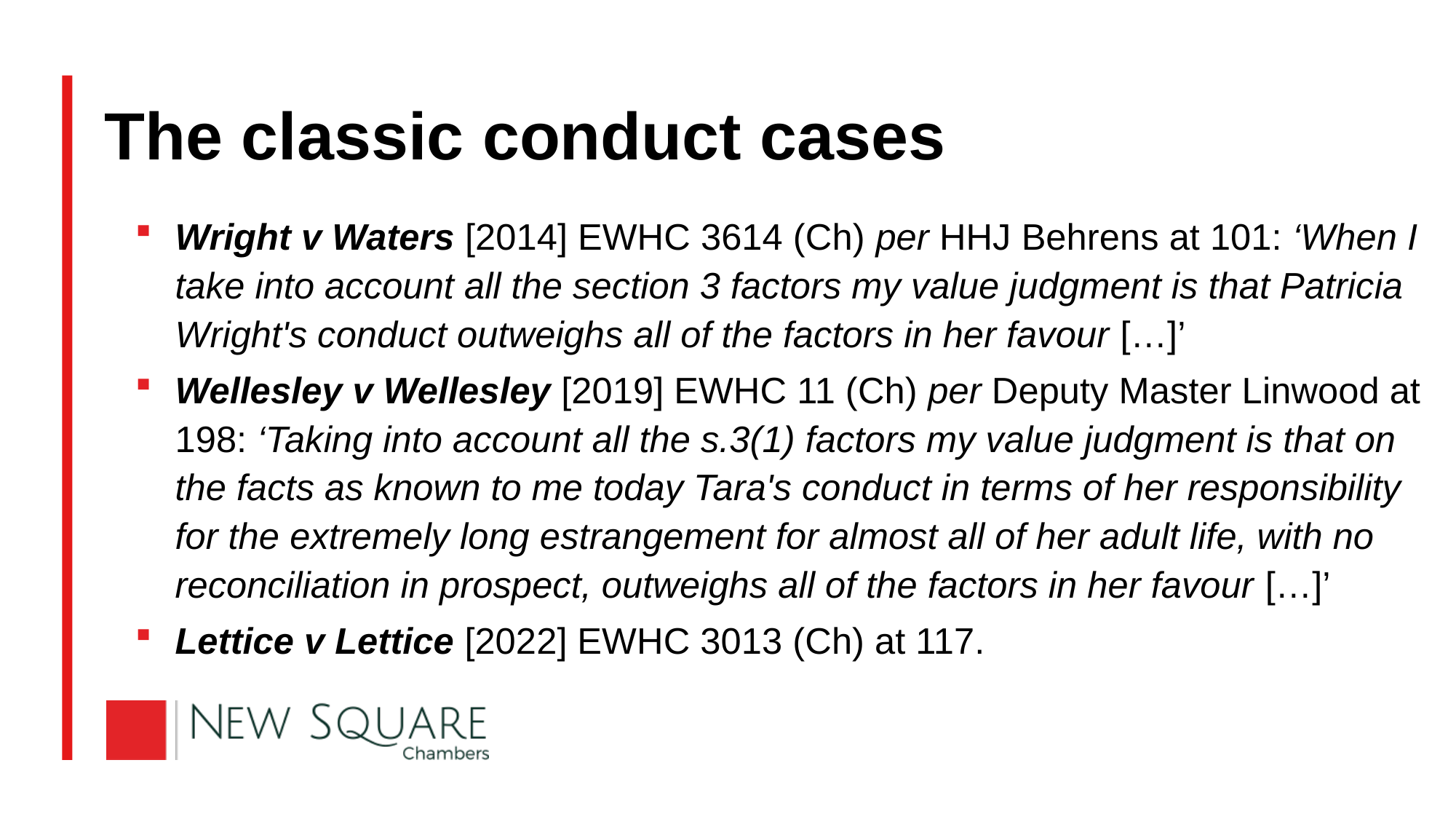

# The classic conduct cases
Wright v Waters [2014] EWHC 3614 (Ch) per HHJ Behrens at 101: ‘When I take into account all the section 3 factors my value judgment is that Patricia Wright's conduct outweighs all of the factors in her favour […]’
Wellesley v Wellesley [2019] EWHC 11 (Ch) per Deputy Master Linwood at 198: ‘Taking into account all the s.3(1) factors my value judgment is that on the facts as known to me today Tara's conduct in terms of her responsibility for the extremely long estrangement for almost all of her adult life, with no reconciliation in prospect, outweighs all of the factors in her favour […]’
Lettice v Lettice [2022] EWHC 3013 (Ch) at 117.